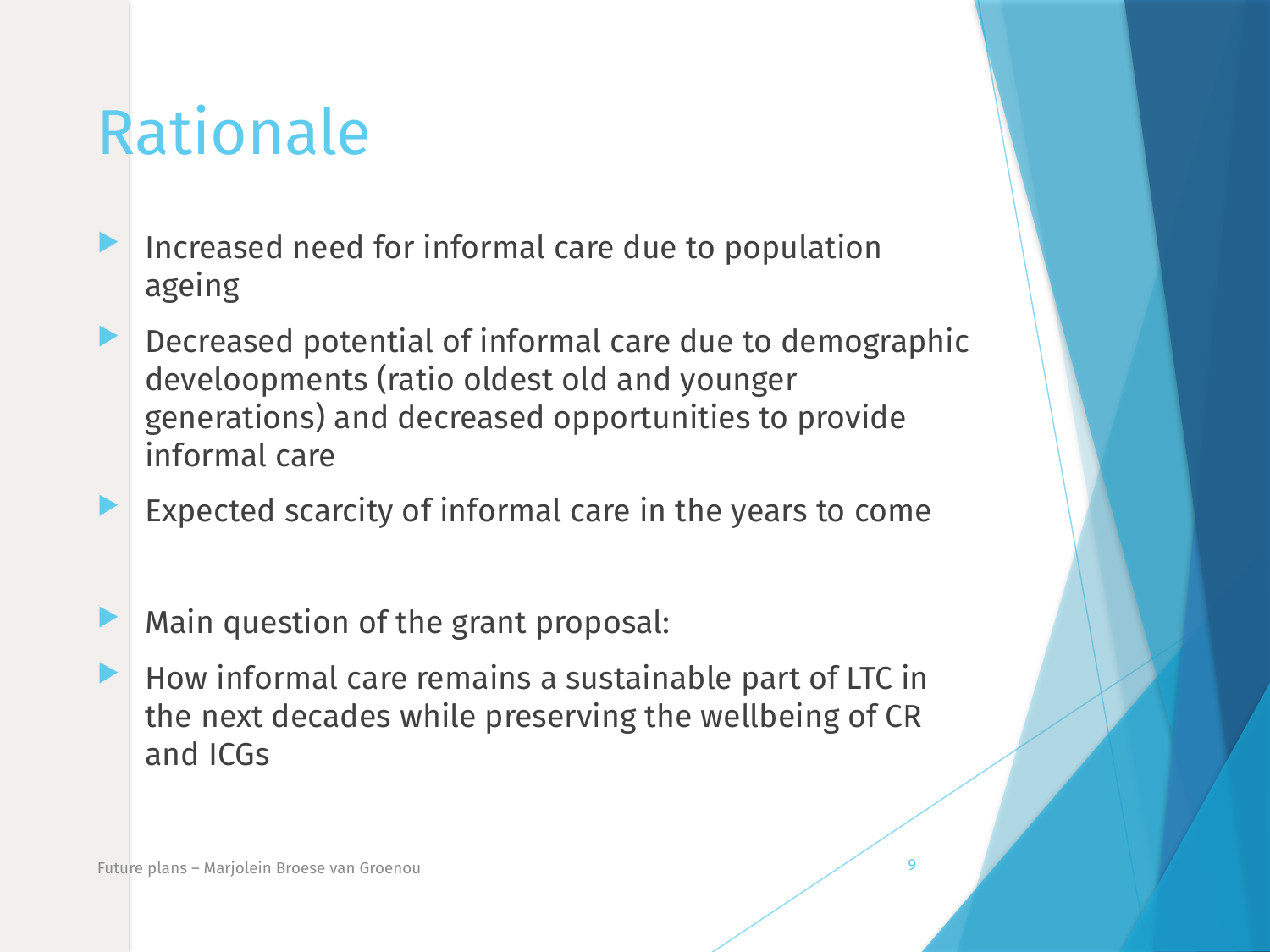

# Rationale
Increased need for informal care due to population ageing
Decreased potential of informal care due to demographic develoopments (ratio oldest old and younger generations) and decreased opportunities to provide informal care
Expected scarcity of informal care in the years to come

Main question of the grant proposal:
How informal care remains a sustainable part of LTC in the next decades while preserving the wellbeing of CR and ICGs
9
Future plans – Marjolein Broese van Groenou